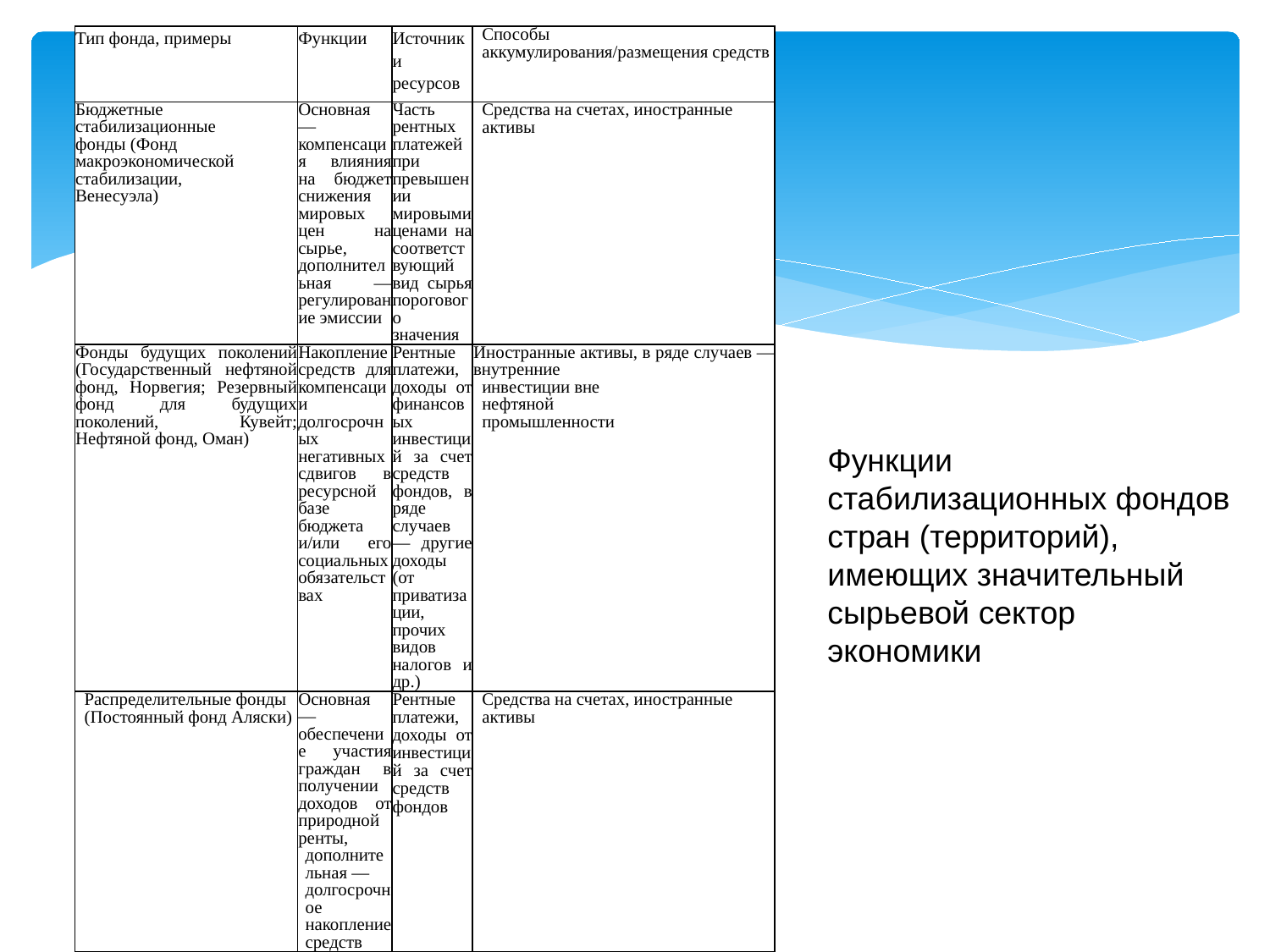

| Тип фонда, примеры | Функции | Источники ресурсов | Способы аккумулирова­ния/размещения средств |
| --- | --- | --- | --- |
| Бюджетные стабилизационные фонды (Фонд макроэкономической стабилизации, Венесуэла) | Основная — компенсация влияния на бюджет снижения мировых цен на сырье, дополнительная — регулирование эмиссии | Часть рентных платежей при превышении мировыми ценами на соответствующий вид сырья порогового значения | Средства на счетах, иностранные активы |
| Фонды будущих поколений (Государственный нефтяной фонд, Норвегия; Резервный фонд для будущих поколений, Кувейт; Нефтяной фонд, Оман) | Накопление средств для компенсации долгосрочных негативных сдвигов в ресурсной базе бюджета и/или его социальных обязательствах | Рентные платежи, доходы от финансовых инвестиций за счет средств фондов, в ряде случаев — другие доходы (от приватизации, прочих видов налогов и др.) | Иностранные активы, в ряде случаев — внутренние инвестиции вне нефтяной промышленности |
| Распределительные фонды (Постоянный фонд Аляски) | Основная — обеспечение участия граждан в получении доходов от природной ренты, дополнительная — долгосрочное накопление средств | Рентные платежи, доходы от инвестиций за счет средств фондов | Средства на счетах, иностранные активы |
Функции стабилизационных фондов стран (территорий), имеющих значительный сырьевой сектор экономики